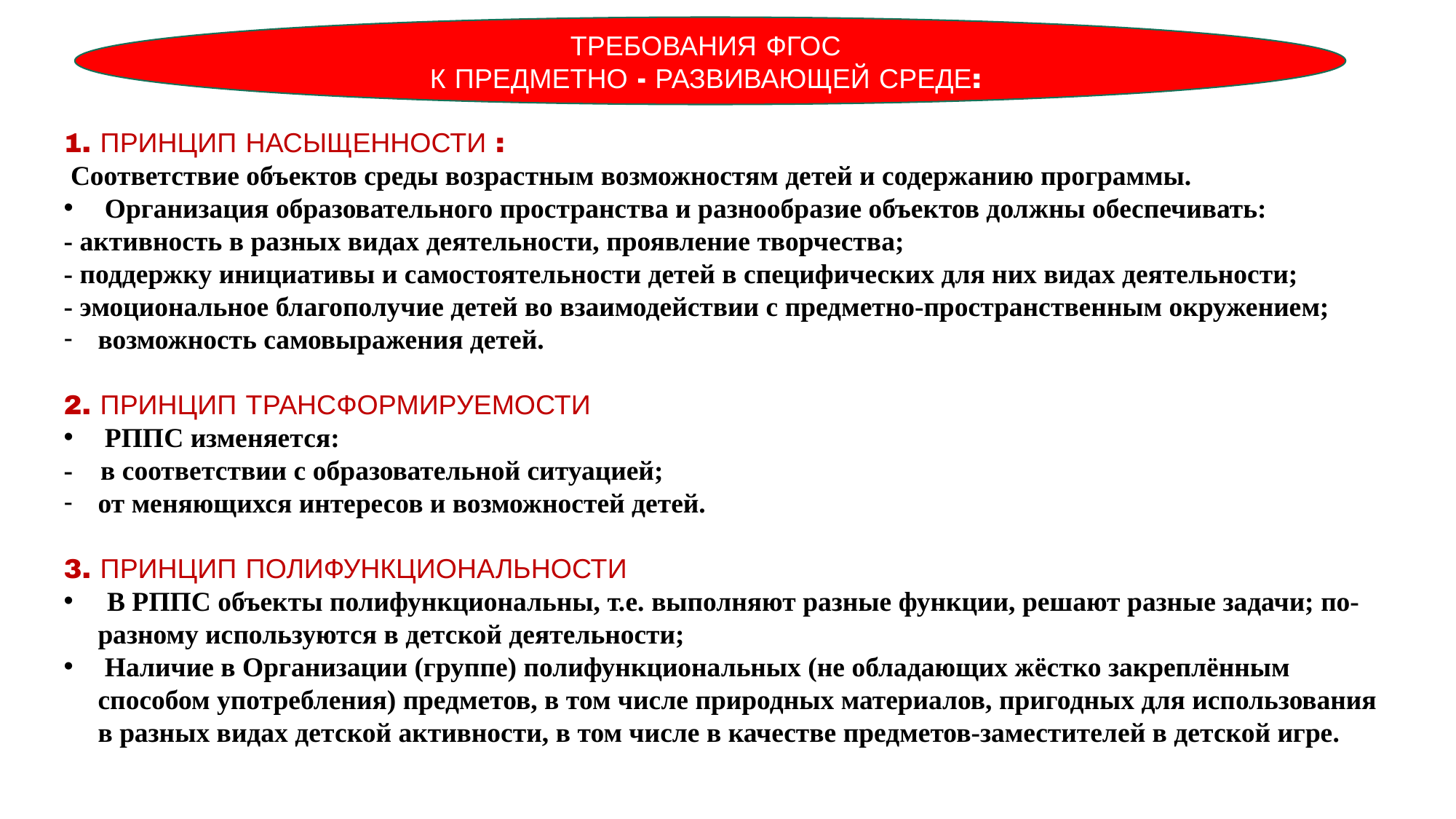

ТРЕБОВАНИЯ ФГОС
К ПРЕДМЕТНО - РАЗВИВАЮЩЕЙ СРЕДЕ:
1. ПРИНЦИП НАСЫЩЕННОСТИ :
 Соответствие объектов среды возрастным возможностям детей и содержанию программы.
 Организация образовательного пространства и разнообразие объектов должны обеспечивать:
- активность в разных видах деятельности, проявление творчества;
- поддержку инициативы и самостоятельности детей в специфических для них видах деятельности;
- эмоциональное благополучие детей во взаимодействии с предметно-пространственным окружением;
возможность самовыражения детей.

2. ПРИНЦИП ТРАНСФОРМИРУЕМОСТИ
 РППС изменяется:
-    в соответствии с образовательной ситуацией;
от меняющихся интересов и возможностей детей.

3. ПРИНЦИП ПОЛИФУНКЦИОНАЛЬНОСТИ
 В РППС объекты полифункциональны, т.е. выполняют разные функции, решают разные задачи; по-разному используются в детской деятельности;
 Наличие в Организации (группе) полифункциональных (не обладающих жёстко закреплённым способом употребления) предметов, в том числе природных материалов, пригодных для использования в разных видах детской активности, в том числе в качестве предметов-заместителей в детской игре.